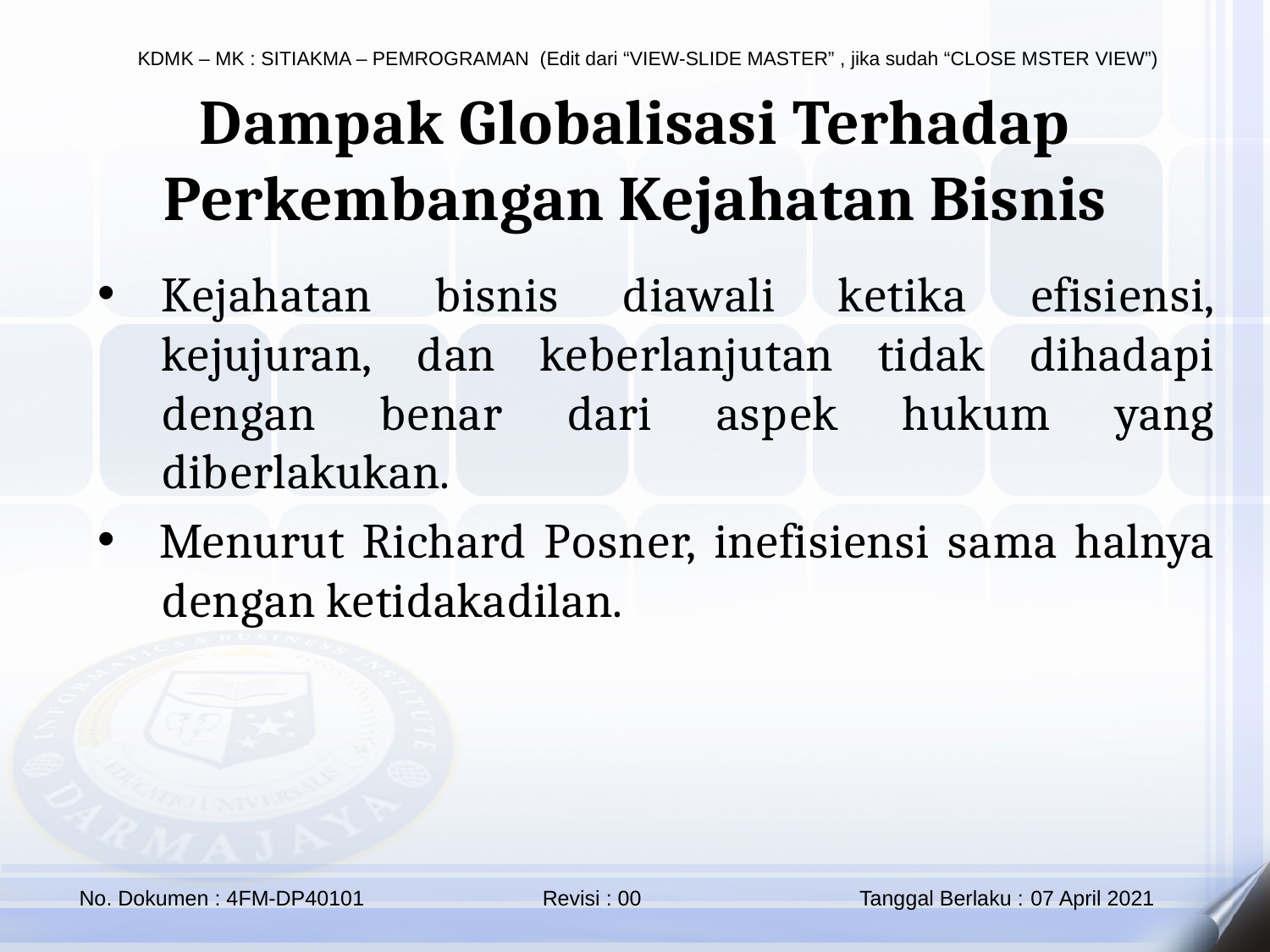

Dampak Globalisasi Terhadap Perkembangan Kejahatan Bisnis
Kejahatan bisnis diawali ketika efisiensi, kejujuran, dan keberlanjutan tidak dihadapi dengan benar dari aspek hukum yang diberlakukan.
Menurut Richard Posner, inefisiensi sama halnya dengan ketidakadilan.